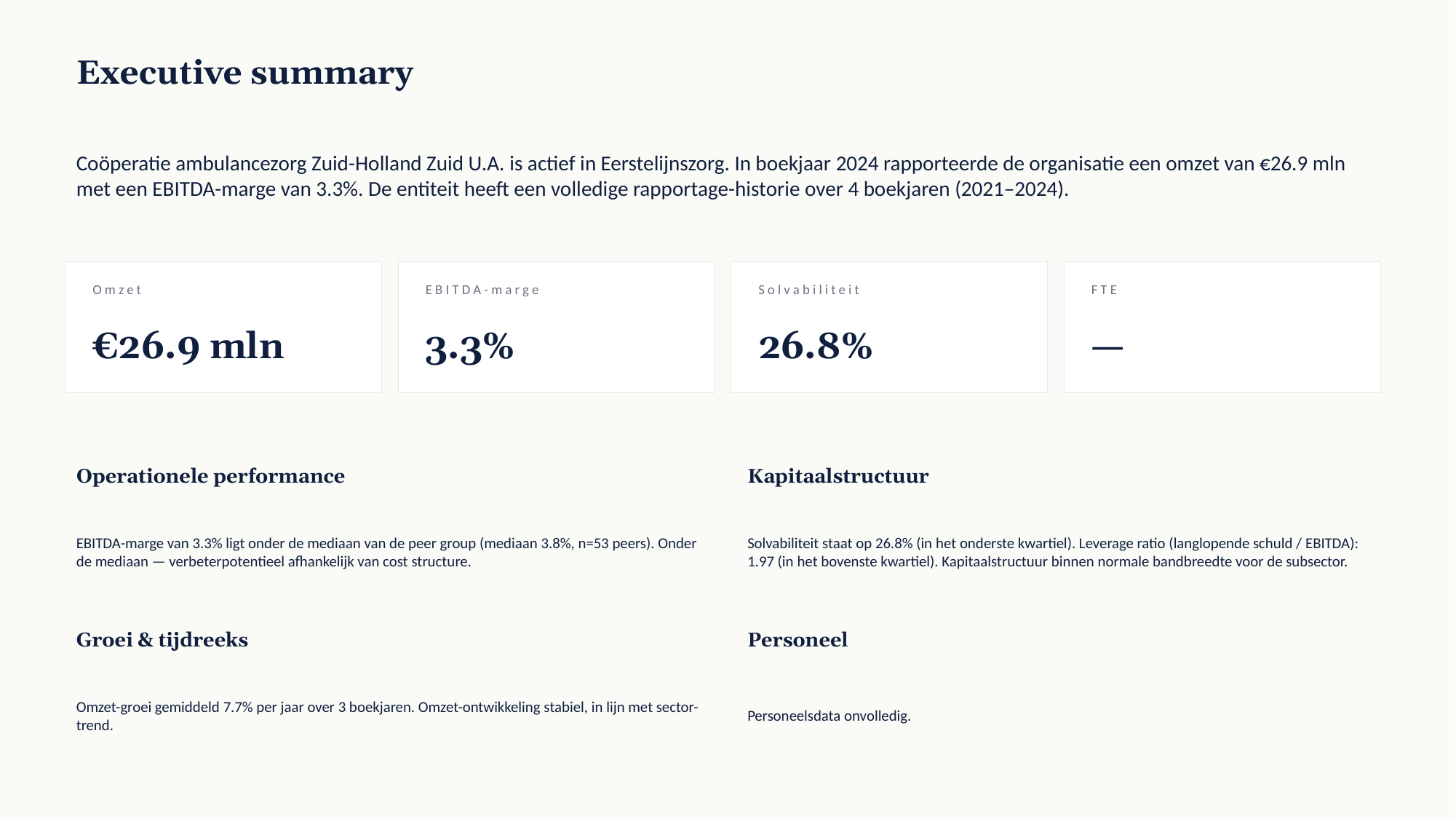

Executive summary
Coöperatie ambulancezorg Zuid-Holland Zuid U.A. is actief in Eerstelijnszorg. In boekjaar 2024 rapporteerde de organisatie een omzet van €26.9 mln met een EBITDA-marge van 3.3%. De entiteit heeft een volledige rapportage-historie over 4 boekjaren (2021–2024).

Omzet
EBITDA-marge
Solvabiliteit
FTE
€26.9 mln
3.3%
26.8%
—
Operationele performance
Kapitaalstructuur
EBITDA-marge van 3.3% ligt onder de mediaan van de peer group (mediaan 3.8%, n=53 peers). Onder de mediaan — verbeterpotentieel afhankelijk van cost structure.
Solvabiliteit staat op 26.8% (in het onderste kwartiel). Leverage ratio (langlopende schuld / EBITDA): 1.97 (in het bovenste kwartiel). Kapitaalstructuur binnen normale bandbreedte voor de subsector.
Groei & tijdreeks
Personeel
Omzet-groei gemiddeld 7.7% per jaar over 3 boekjaren. Omzet-ontwikkeling stabiel, in lijn met sector-trend.
Personeelsdata onvolledig.